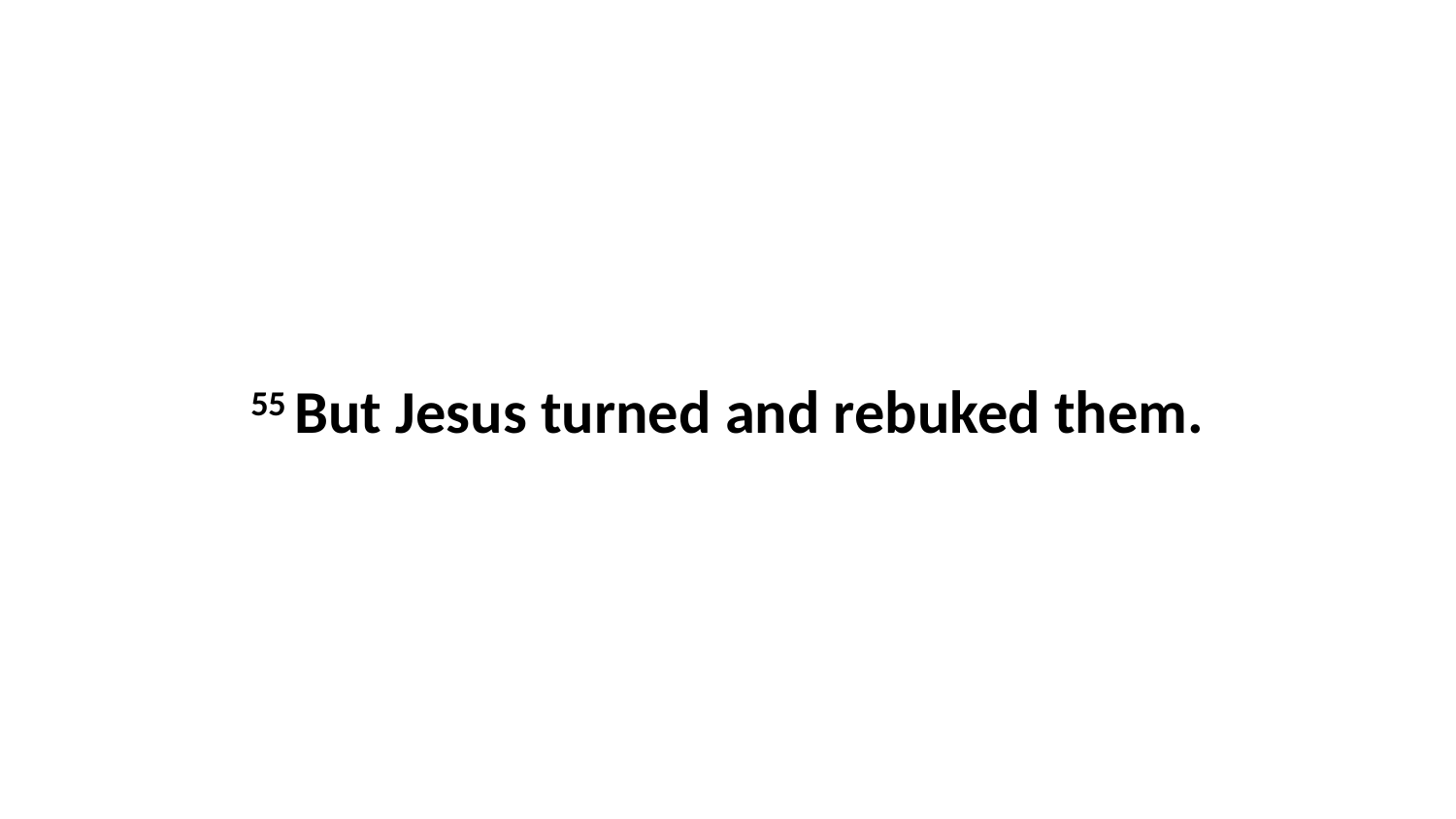

55 But Jesus turned and rebuked them.